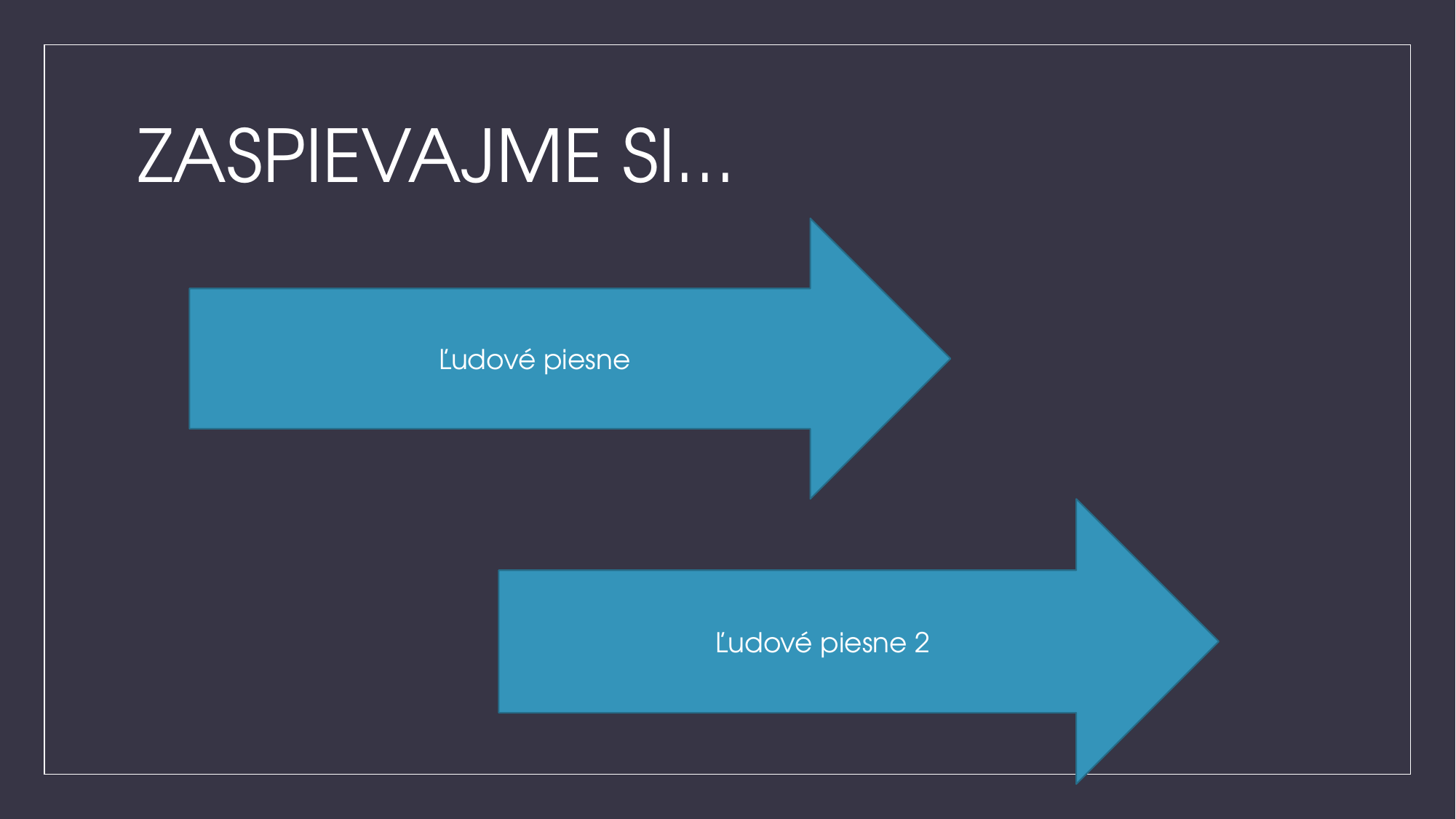

# ZASPIEVAJME SI...
Ľudové piesne
Ľudové piesne 2